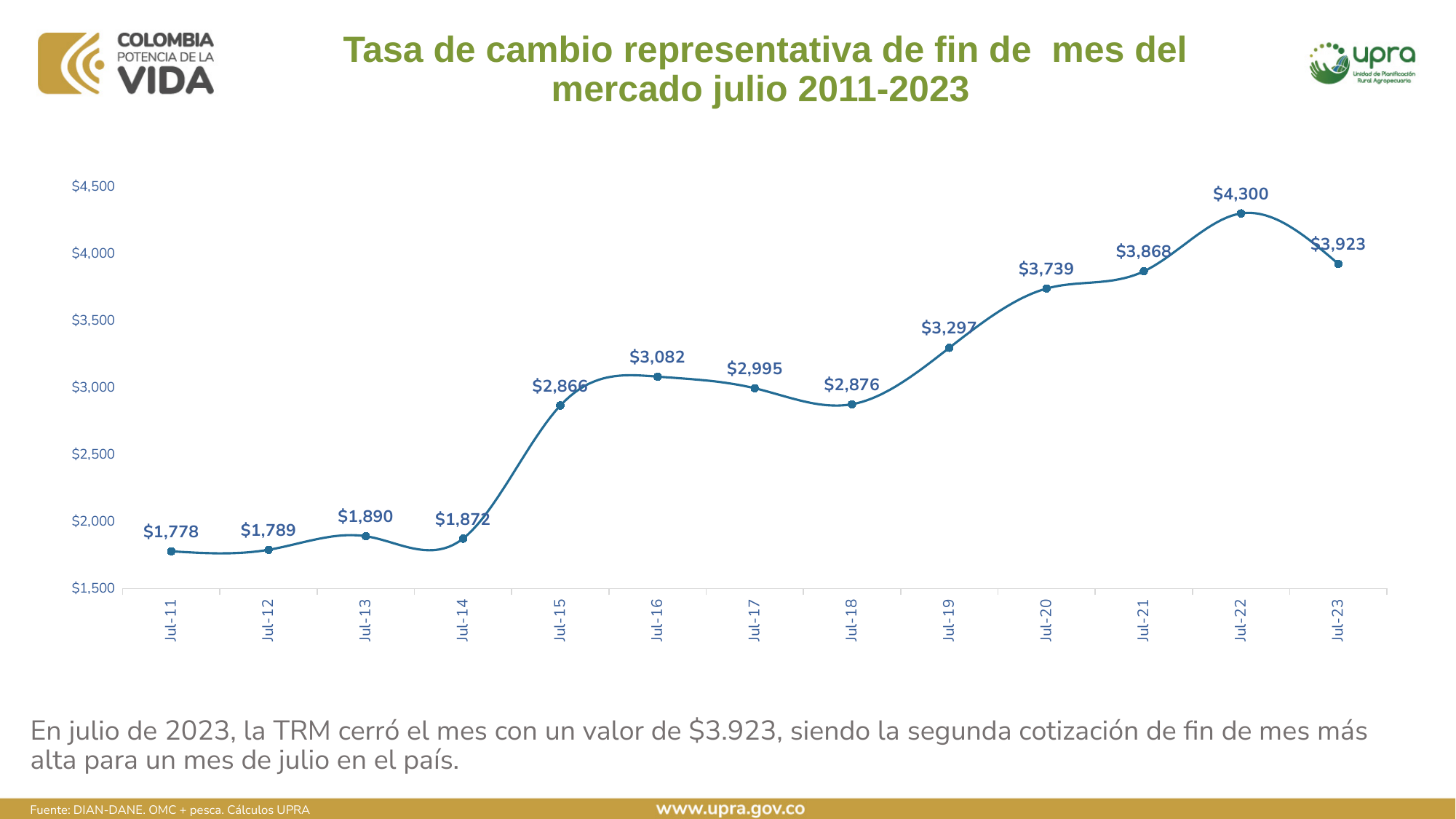

# Tasa de cambio representativa de fin de  mes del mercado julio 2011-2023

### Chart

| Category |  |
|---|---|
| 40755 | 1777.82 |
| 41121 | 1789.0199999999988 |
| 41486 | 1890.3300000000013 |
| 41851 | 1872.43 |
| 42216 | 2866.0399999999986 |
| 42582 | 3081.75 |
| 42947 | 2995.2299999999996 |
| 43312 | 2875.7200000000007 |
| 43677 | 3296.8500000000017 |
| 44043 | 3739.4900000000016 |
| 44408 | 3867.880000000002 |
| 44773 | 4300.3 |
| 45138 | 3923.49 |
En julio de 2023, la TRM cerró el mes con un valor de $3.923, siendo la segunda cotización de fin de mes más alta para un mes de julio en el país.
Fuente: DIAN-DANE. OMC + pesca. Cálculos UPRA